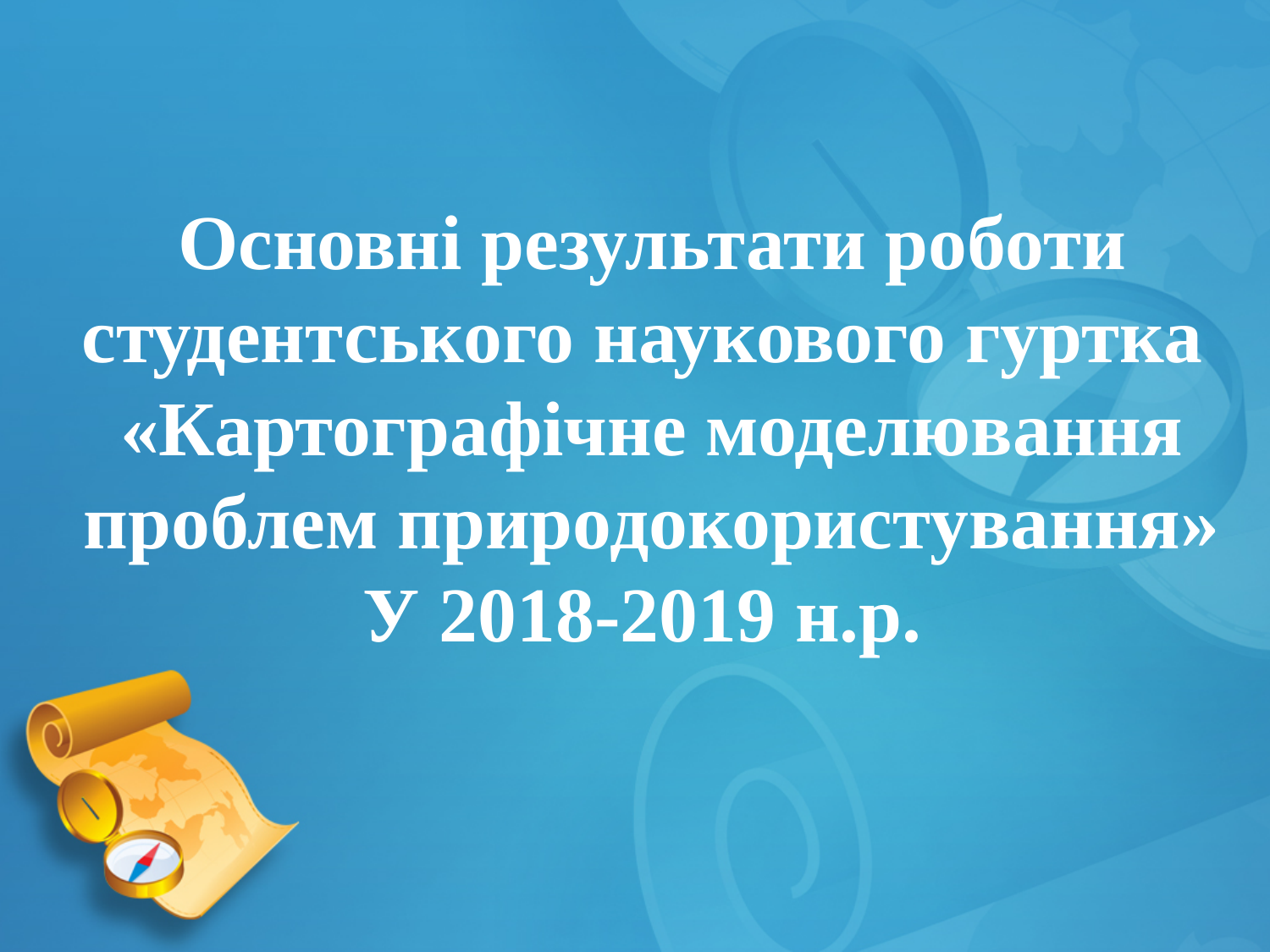

Основні результати роботи
студентського наукового гуртка
«Картографічне моделювання проблем природокористування»
У 2018-2019 н.р.